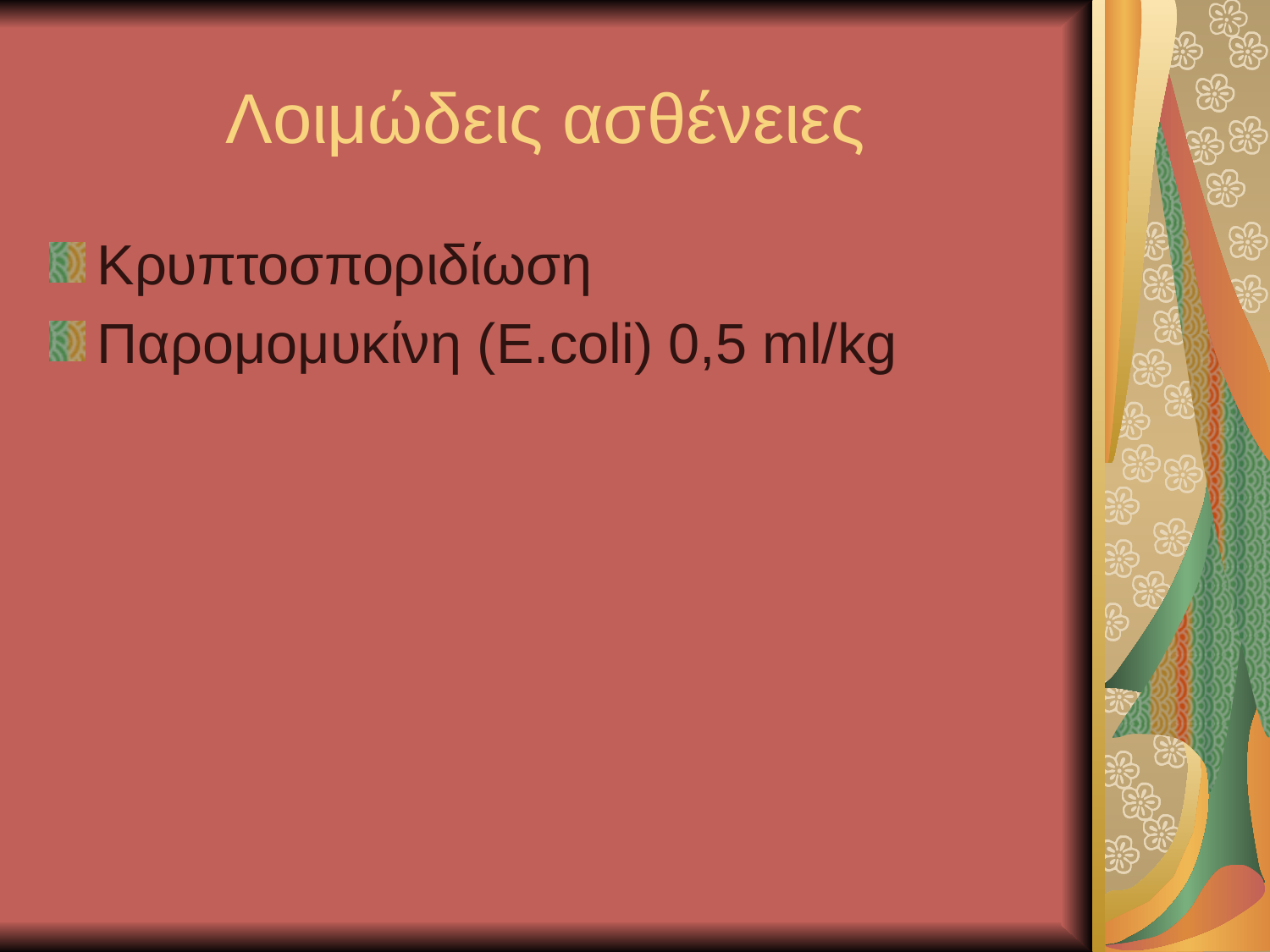

# Λοιμώδεις ασθένειες
Κρυπτοσποριδίωση
Παρομομυκίνη (E.coli) 0,5 ml/kg